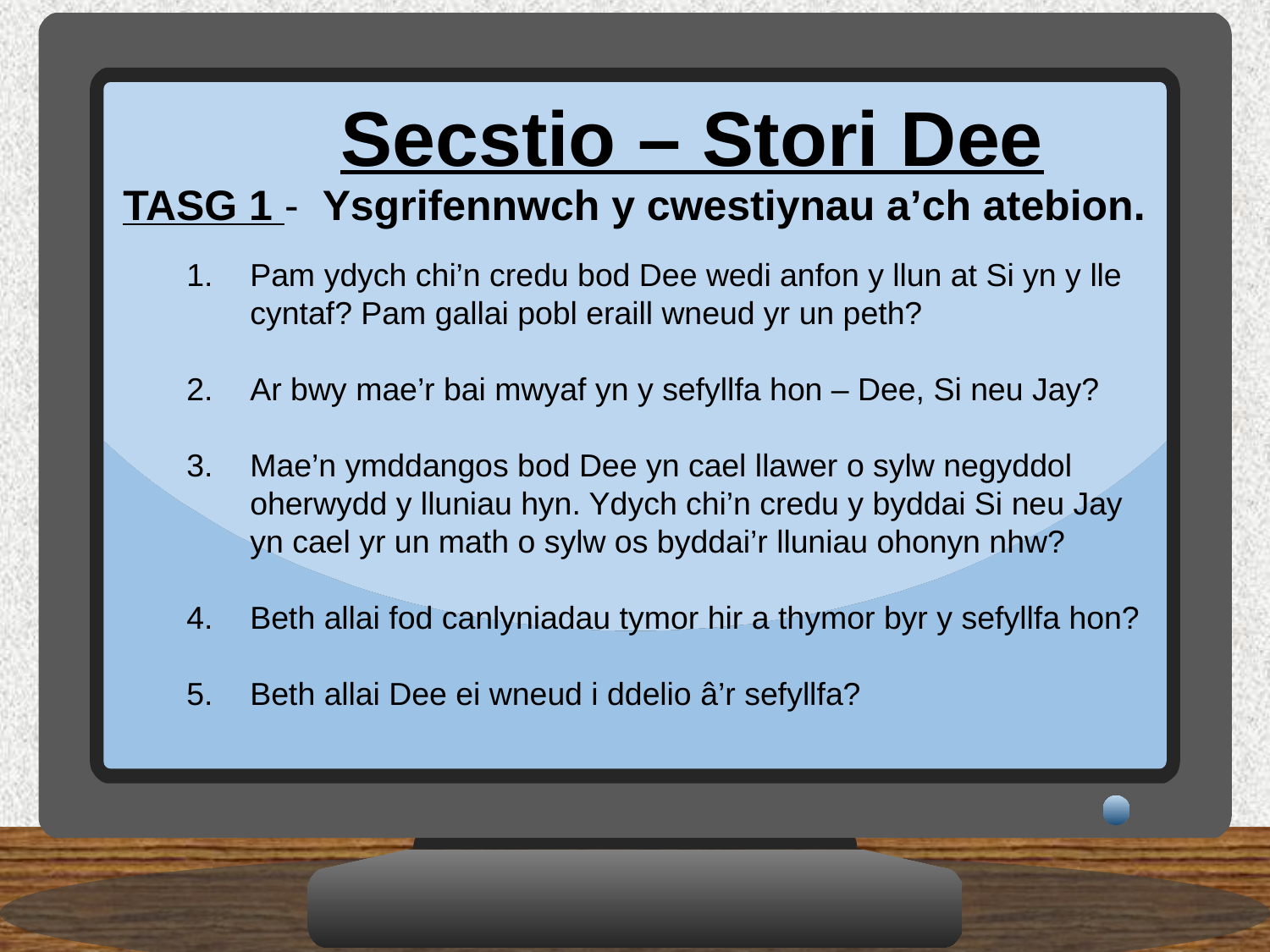

Secstio – Stori Dee
TASG 1 -  Ysgrifennwch y cwestiynau a’ch atebion.

Pam ydych chi’n credu bod Dee wedi anfon y llun at Si yn y lle cyntaf? Pam gallai pobl eraill wneud yr un peth?

Ar bwy mae’r bai mwyaf yn y sefyllfa hon – Dee, Si neu Jay?

Mae’n ymddangos bod Dee yn cael llawer o sylw negyddol oherwydd y lluniau hyn. Ydych chi’n credu y byddai Si neu Jay yn cael yr un math o sylw os byddai’r lluniau ohonyn nhw?

Beth allai fod canlyniadau tymor hir a thymor byr y sefyllfa hon?

Beth allai Dee ei wneud i ddelio â’r sefyllfa?